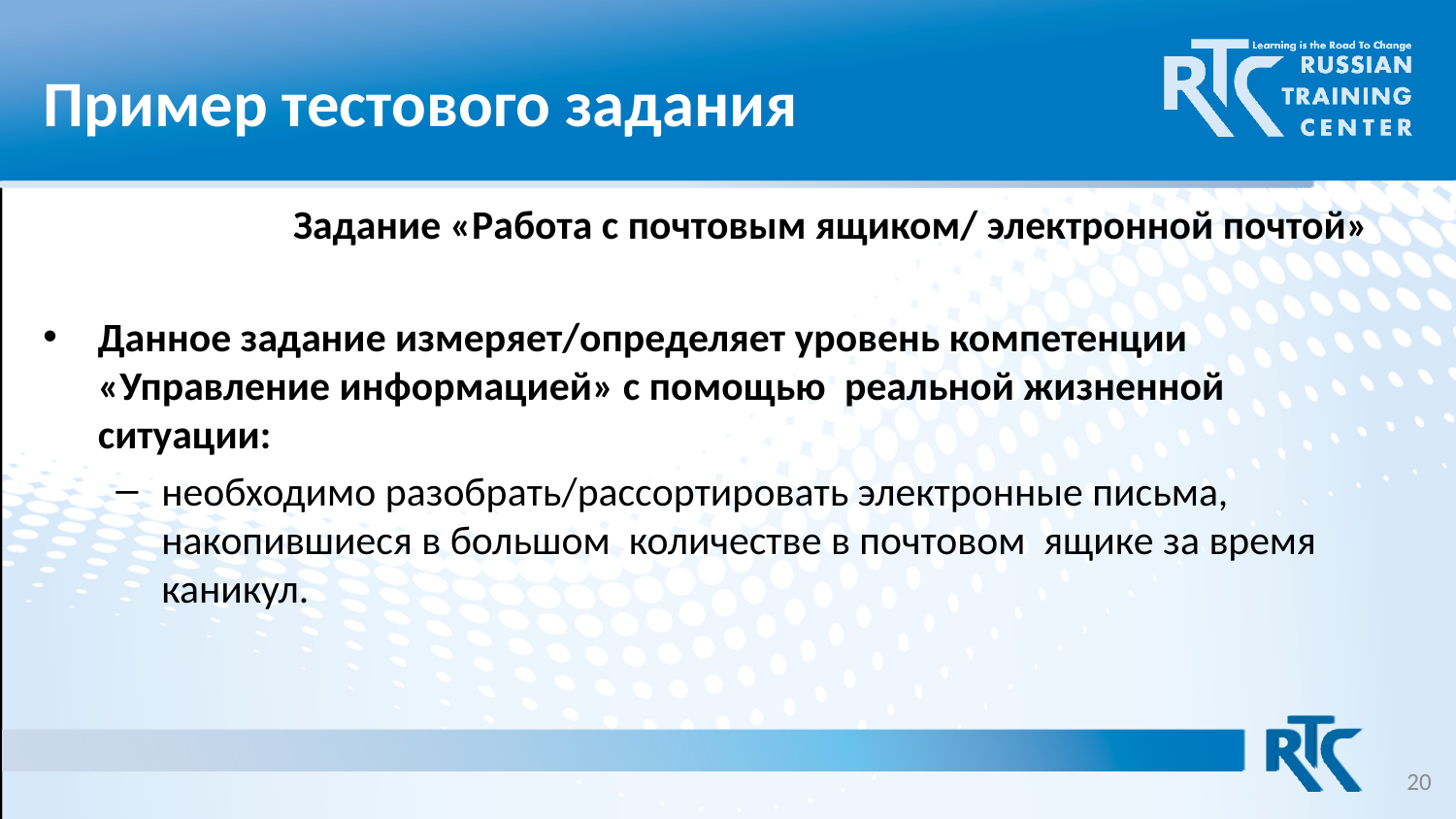

# Пример тестового задания
Задание «Работа с почтовым ящиком/ электронной почтой»

Данное задание измеряет/определяет уровень компетенции «Управление информацией» с помощью  реальной жизненной ситуации:
необходимо разобрать/рассортировать электронные письма, накопившиеся в большом  количестве в почтовом  ящике за время каникул.
20